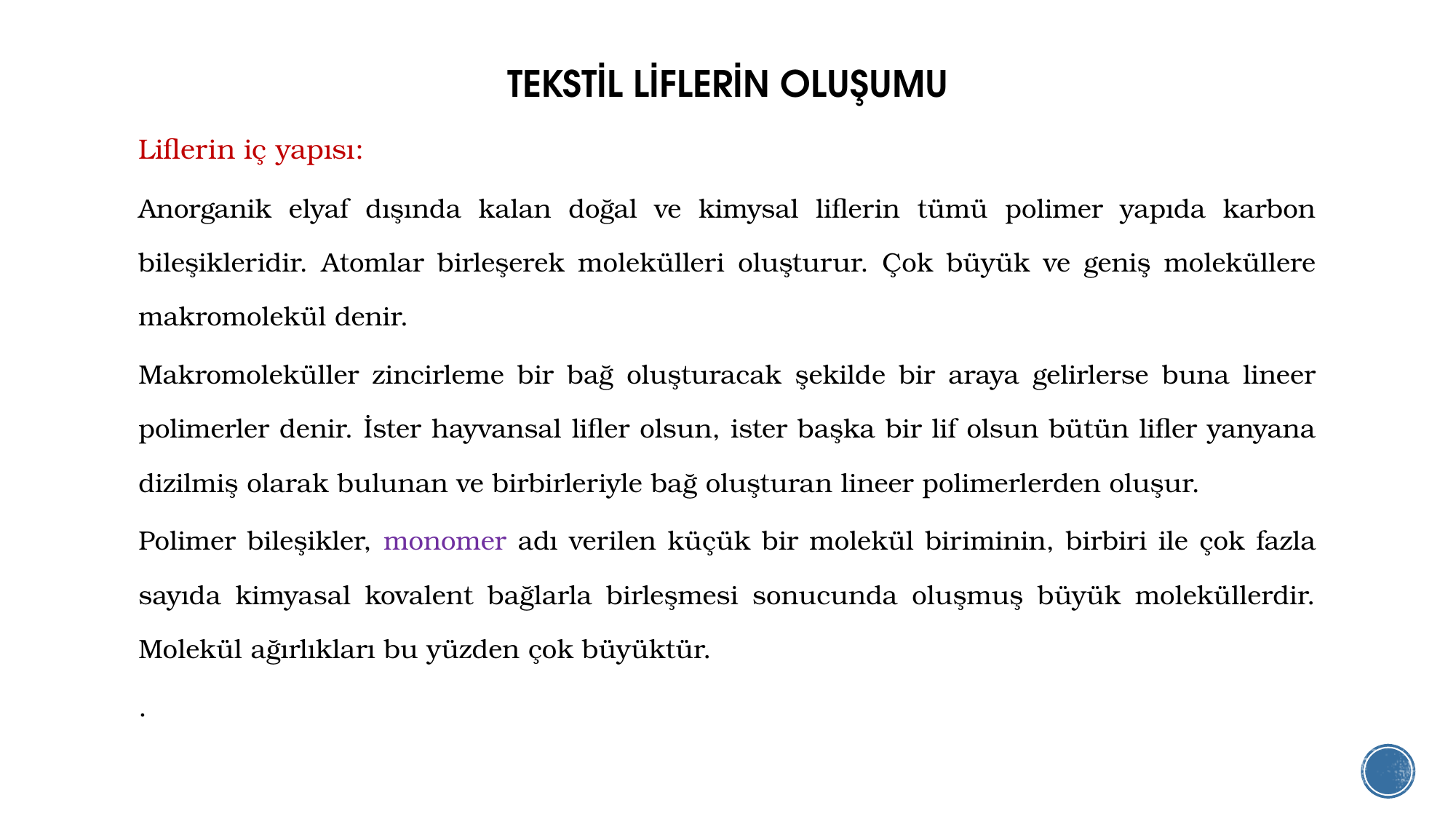

# TEKSTİL LİFLERİN OLUŞUMU
Liflerin iç yapısı:
Anorganik elyaf dışında kalan doğal ve kimysal liflerin tümü polimer yapıda karbon bileşikleridir. Atomlar birleşerek molekülleri oluşturur. Çok büyük ve geniş moleküllere makromolekül denir.
Makromoleküller zincirleme bir bağ oluşturacak şekilde bir araya gelirlerse buna lineer polimerler denir. İster hayvansal lifler olsun, ister başka bir lif olsun bütün lifler yanyana dizilmiş olarak bulunan ve birbirleriyle bağ oluşturan lineer polimerlerden oluşur.
Polimer bileşikler, monomer adı verilen küçük bir molekül biriminin, birbiri ile çok fazla sayıda kimyasal kovalent bağlarla birleşmesi sonucunda oluşmuş büyük moleküllerdir. Molekül ağırlıkları bu yüzden çok büyüktür.
.